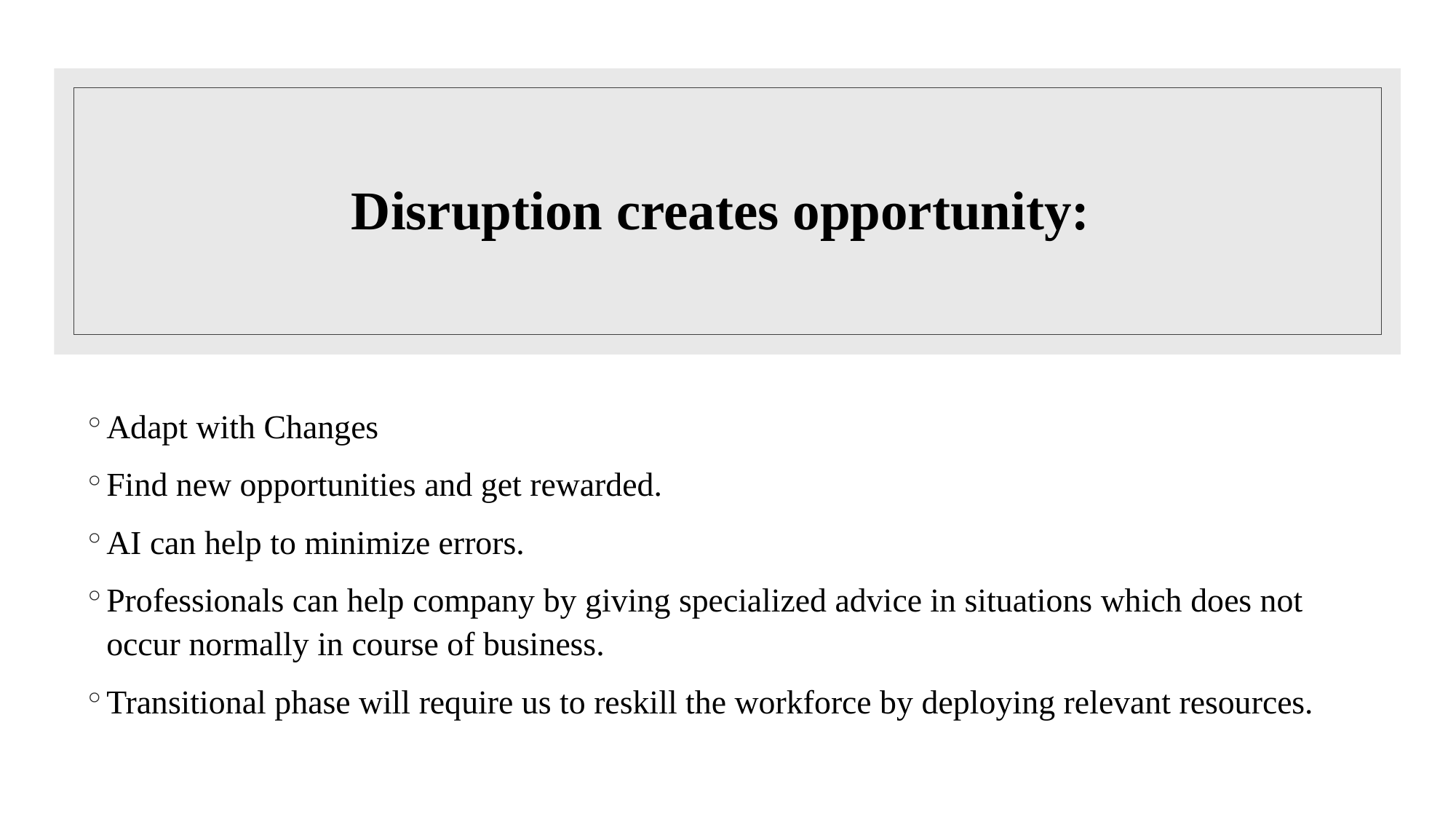

# Disruption creates opportunity:
Adapt with Changes
Find new opportunities and get rewarded.
AI can help to minimize errors.
Professionals can help company by giving specialized advice in situations which does not occur normally in course of business.
Transitional phase will require us to reskill the workforce by deploying relevant resources.